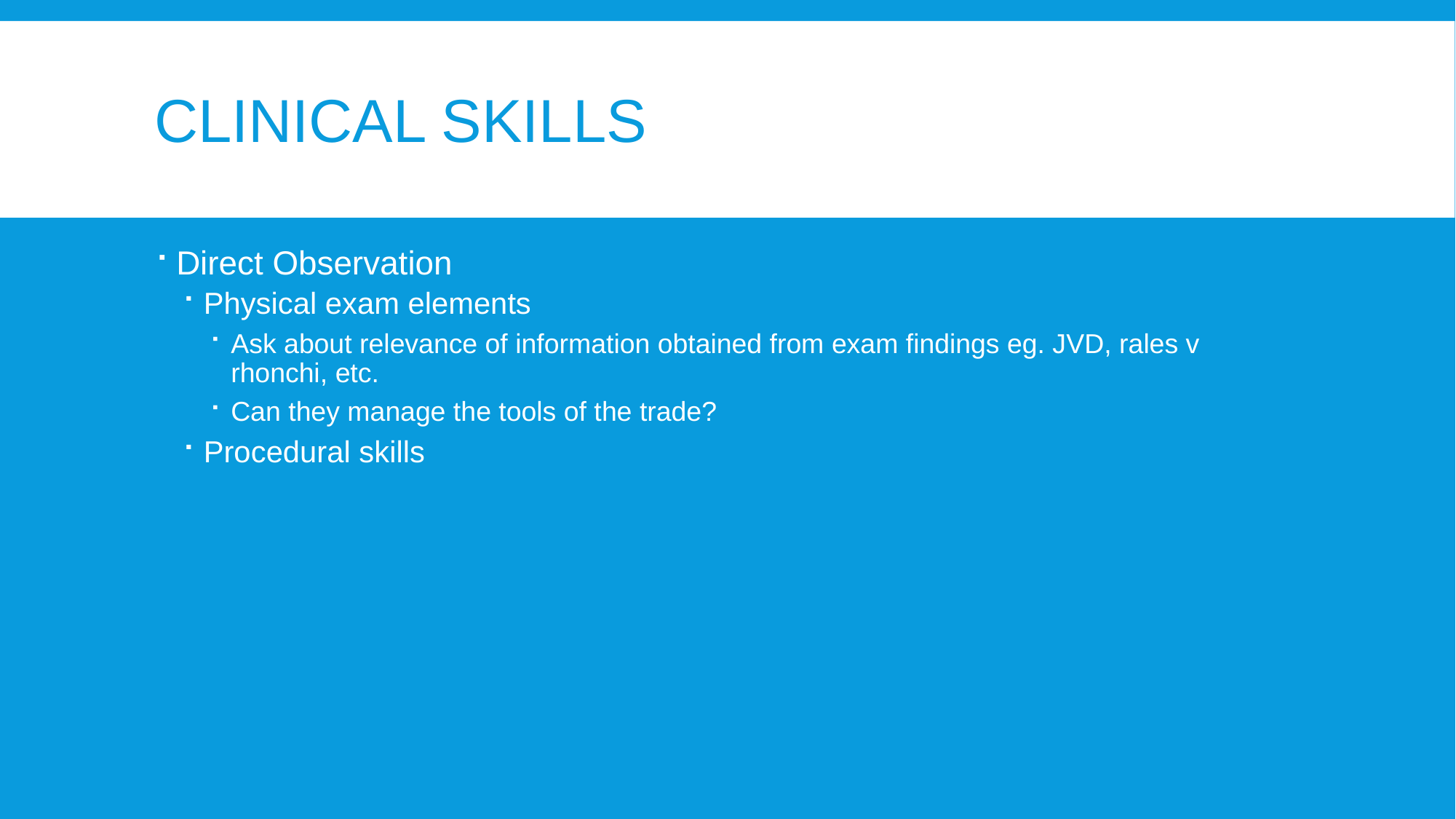

# Clinical Skills
Direct Observation
Physical exam elements
Ask about relevance of information obtained from exam findings eg. JVD, rales v rhonchi, etc.
Can they manage the tools of the trade?
Procedural skills